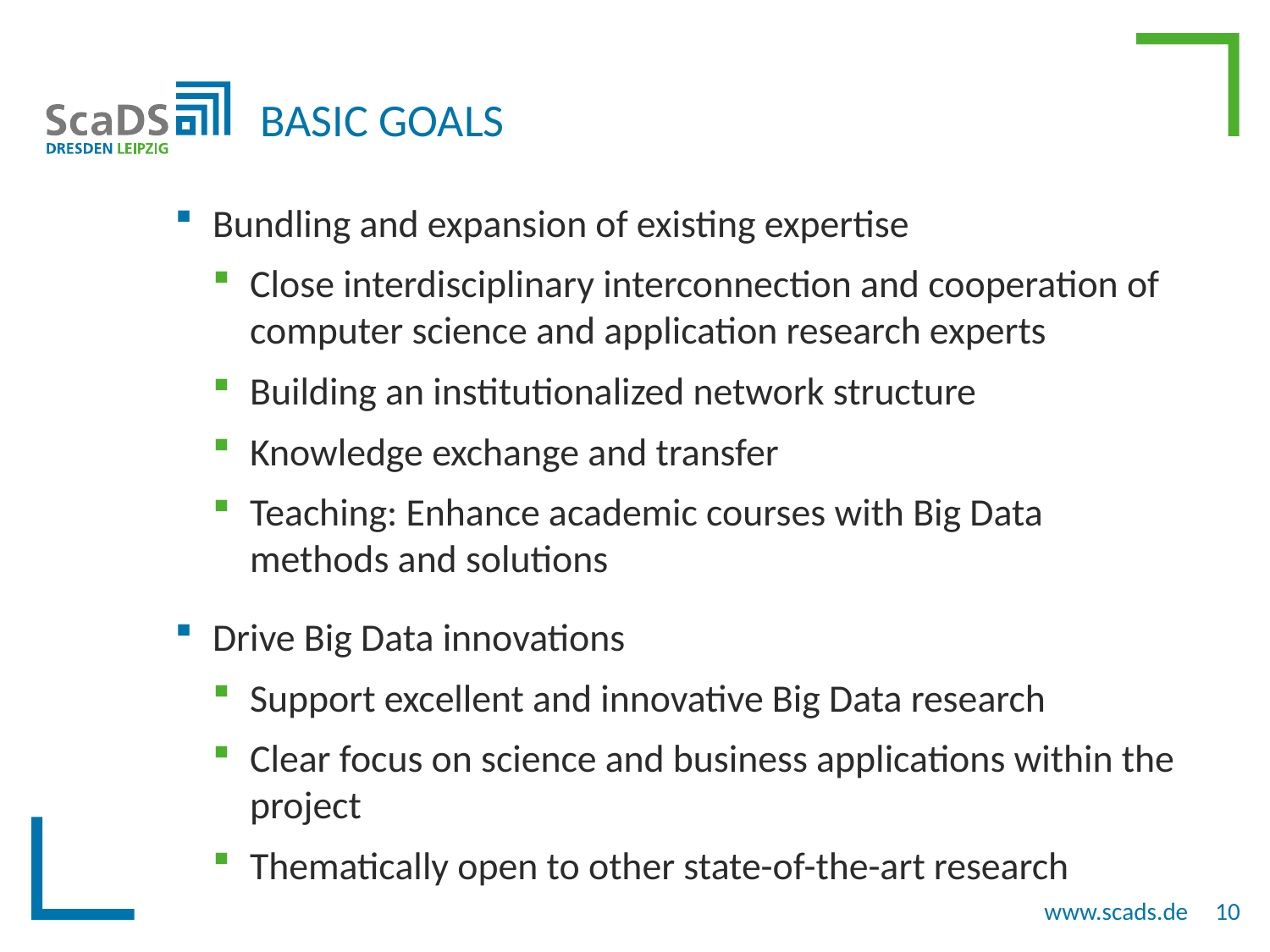

# Basic goals
Bundling and expansion of existing expertise
Close interdisciplinary interconnection and cooperation of computer science and application research experts
Building an institutionalized network structure
Knowledge exchange and transfer
Teaching: Enhance academic courses with Big Data methods and solutions
Drive Big Data innovations
Support excellent and innovative Big Data research
Clear focus on science and business applications within the project
Thematically open to other state-of-the-art research

10

www.scads.de